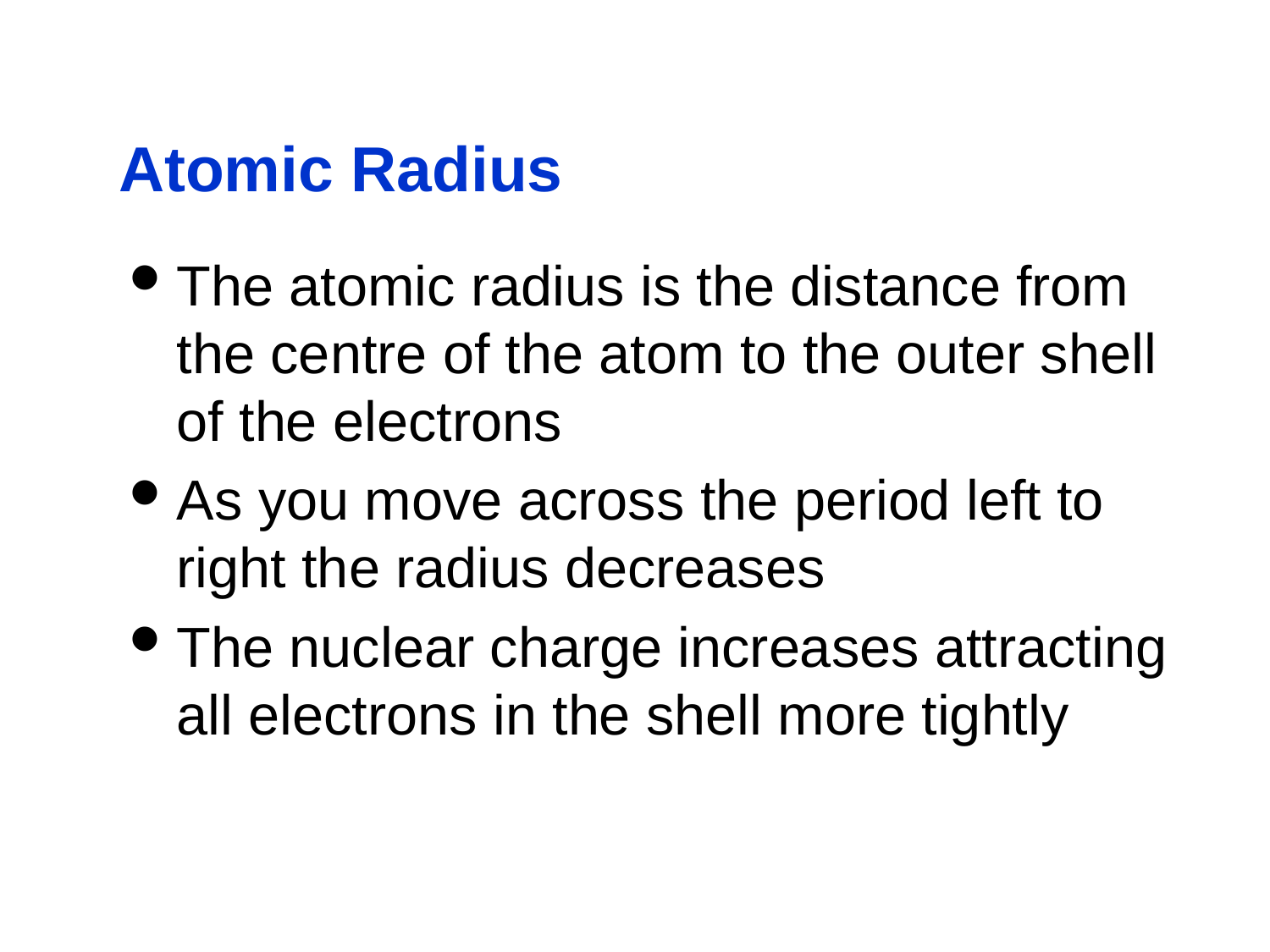

# Atomic Radius
The atomic radius is the distance from the centre of the atom to the outer shell of the electrons
As you move across the period left to right the radius decreases
The nuclear charge increases attracting all electrons in the shell more tightly